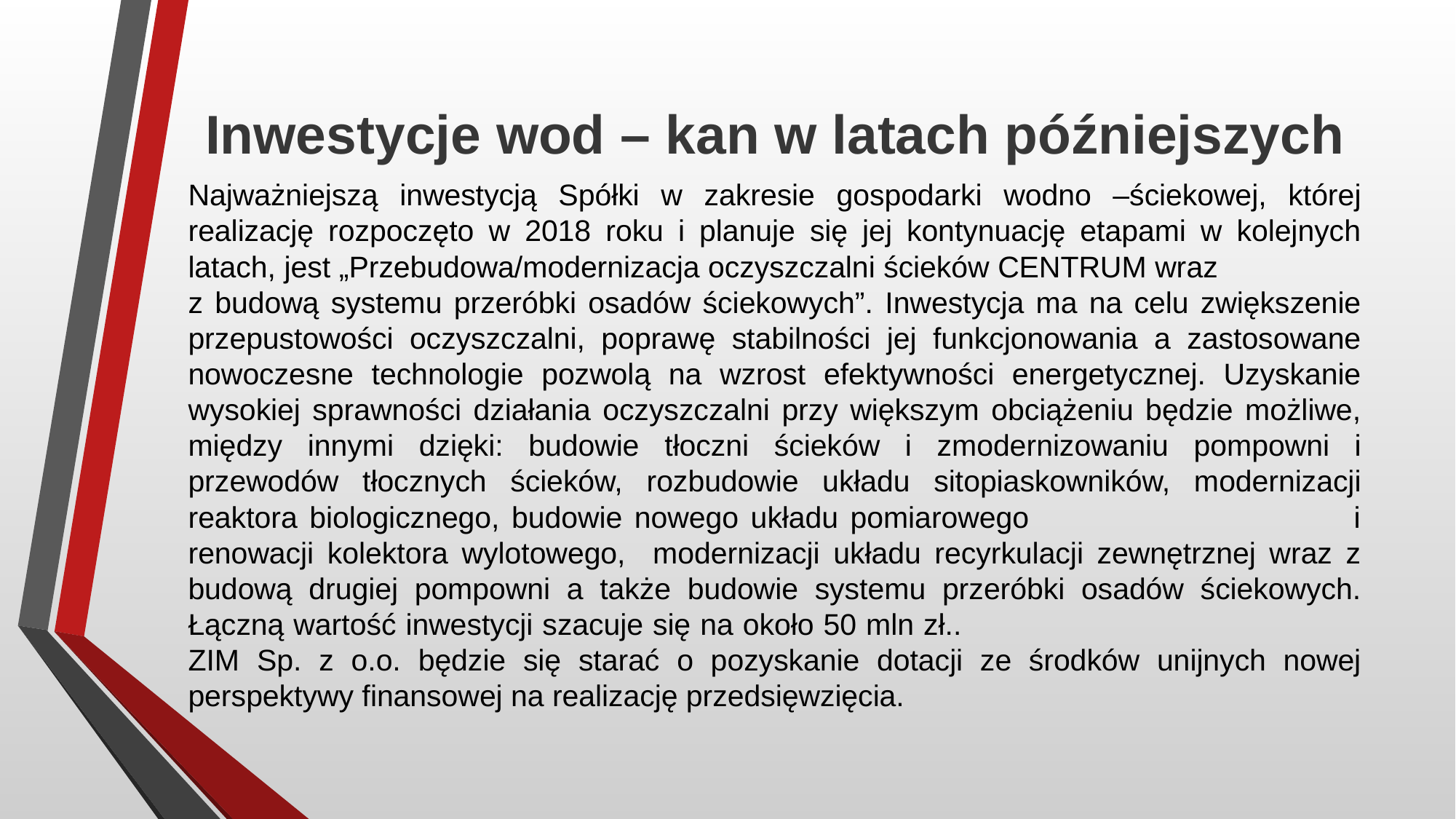

# Inwestycje wod – kan w latach późniejszych
Najważniejszą inwestycją Spółki w zakresie gospodarki wodno –ściekowej, której realizację rozpoczęto w 2018 roku i planuje się jej kontynuację etapami w kolejnych latach, jest „Przebudowa/modernizacja oczyszczalni ścieków CENTRUM wraz                  z budową systemu przeróbki osadów ściekowych”. Inwestycja ma na celu zwiększenie przepustowości oczyszczalni, poprawę stabilności jej funkcjonowania a zastosowane nowoczesne technologie pozwolą na wzrost efektywności energetycznej. Uzyskanie wysokiej sprawności działania oczyszczalni przy większym obciążeniu będzie możliwe, między innymi dzięki: budowie tłoczni ścieków i zmodernizowaniu pompowni i przewodów tłocznych ścieków, rozbudowie układu sitopiaskowników, modernizacji reaktora biologicznego, budowie nowego układu pomiarowego                           i renowacji kolektora wylotowego,  modernizacji układu recyrkulacji zewnętrznej wraz z budową drugiej pompowni a także budowie systemu przeróbki osadów ściekowych. Łączną wartość inwestycji szacuje się na około 50 mln zł..                                           ZIM Sp. z o.o. będzie się starać o pozyskanie dotacji ze środków unijnych nowej perspektywy finansowej na realizację przedsięwzięcia.